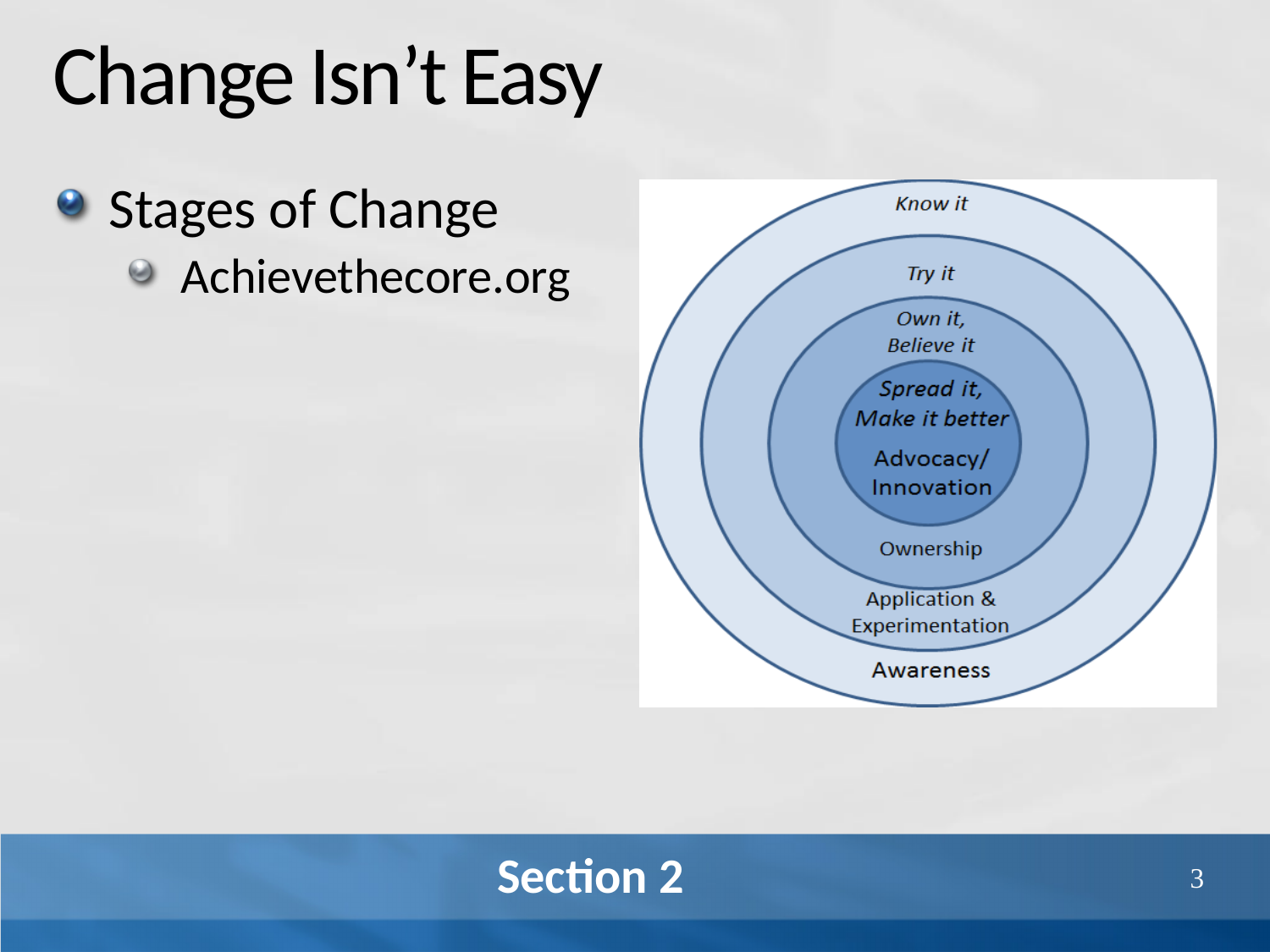

# Change Isn’t Easy
Stages of Change
Achievethecore.org

3